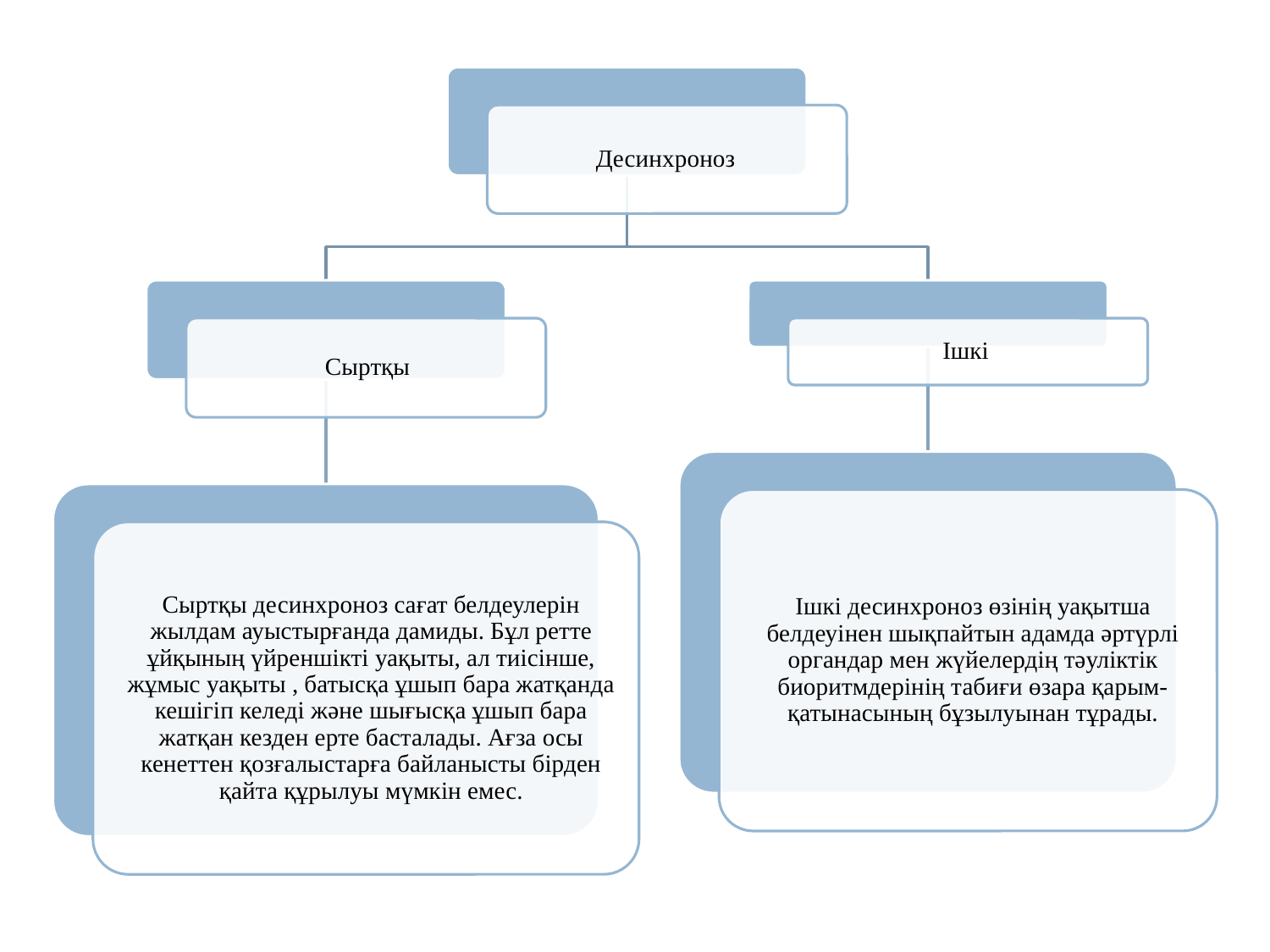

Десинхроноз
Сыртқы
Сыртқы десинхроноз сағат белдеулерін жылдам ауыстырғанда дамиды. Бұл ретте ұйқының үйреншікті уақыты, ал тиісінше, жұмыс уақыты , батысқа ұшып бара жатқанда кешігіп келеді және шығысқа ұшып бара жатқан кезден ерте басталады. Ағза осы кенеттен қозғалыстарға байланысты бірден қайта құрылуы мүмкін емес.
Ішкі
Ішкі десинхроноз өзінің уақытша белдеуінен шықпайтын адамда әртүрлі органдар мен жүйелердің тәуліктік биоритмдерінің табиғи өзара қарым-қатынасының бұзылуынан тұрады.